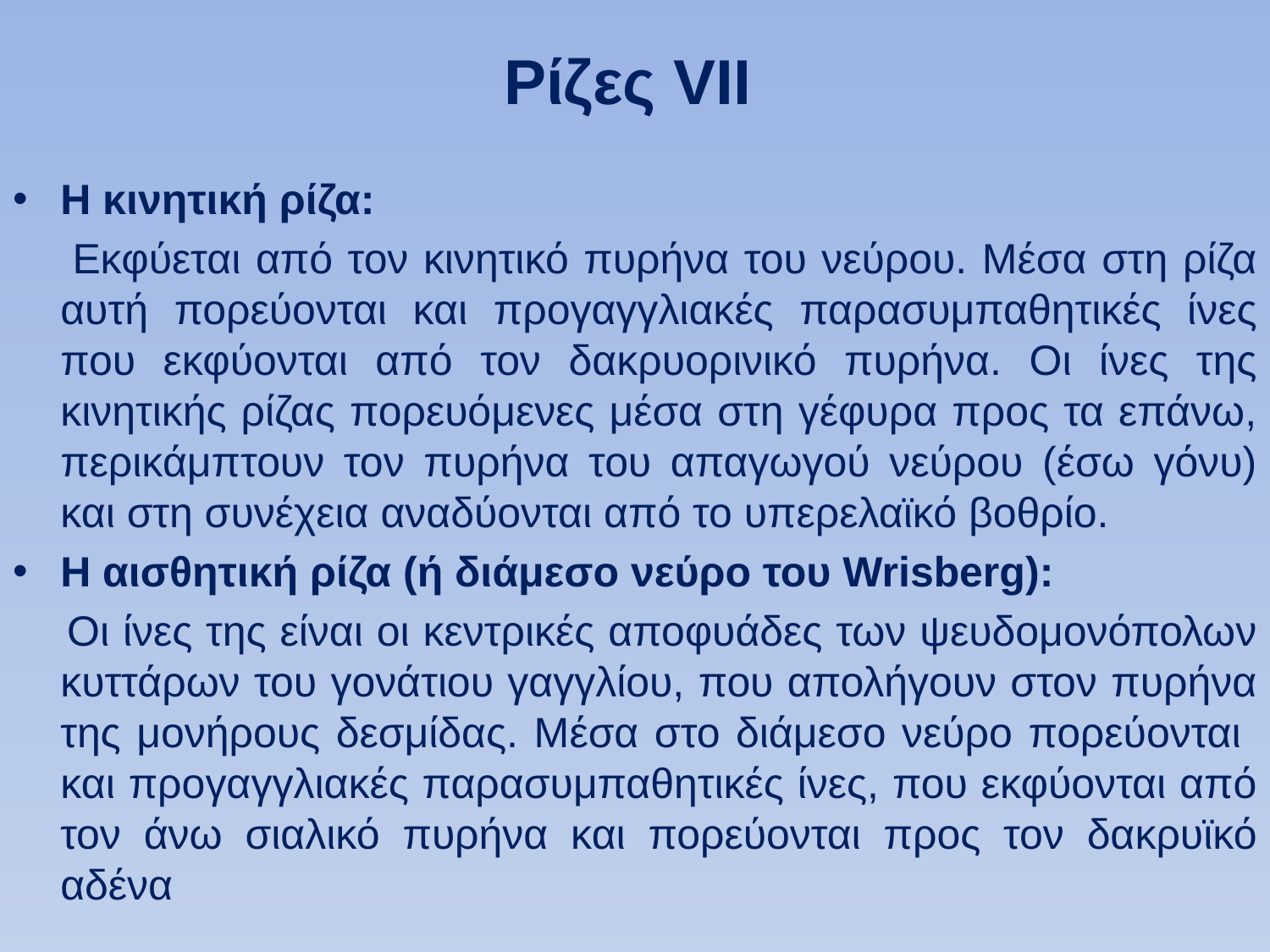

# Ρίζες VII
Η κινητική ρίζα:
    Εκφύεται από τον κινητικό πυρήνα του νεύρου. Μέσα στη ρίζα αυτή πορεύονται και προγαγγλιακές παρασυμπαθητικές ίνες που εκφύονται από τον δακρυορινικό πυρήνα. Οι ίνες της κινητικής ρίζας πορευόμενες μέσα στη γέφυρα προς τα επάνω, περικάμπτουν τον πυρήνα του απαγωγού νεύρου (έσω γόνυ) και στη συνέχεια αναδύονται από το υπερελαϊκό βοθρίο.
Η αισθητική ρίζα (ή διάμεσο νεύρο του Wrisberg):
    Οι ίνες της είναι οι κεντρικές αποφυάδες των ψευδομονόπολων κυττάρων του γονάτιου γαγγλίου, που απολήγουν στον πυρήνα της μονήρους δεσμίδας. Μέσα στο διάμεσο νεύρο πορεύονται  και προγαγγλιακές παρασυμπαθητικές ίνες, που εκφύονται από τον άνω σιαλικό πυρήνα και πορεύονται προς τον δακρυϊκό αδένα